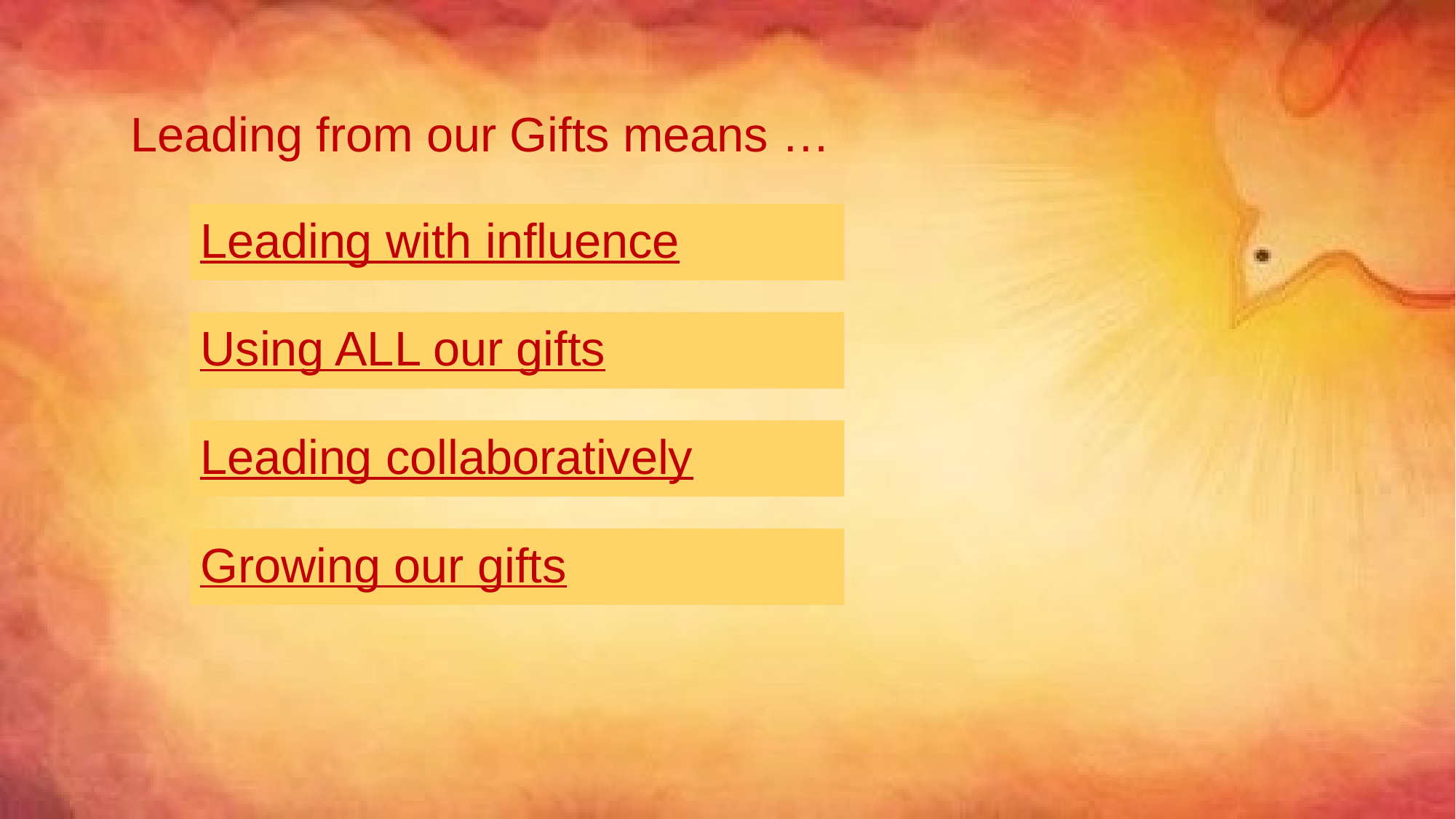

Leading from our Gifts means …
Leading with influence
Using ALL our gifts
Leading collaboratively
Growing our gifts